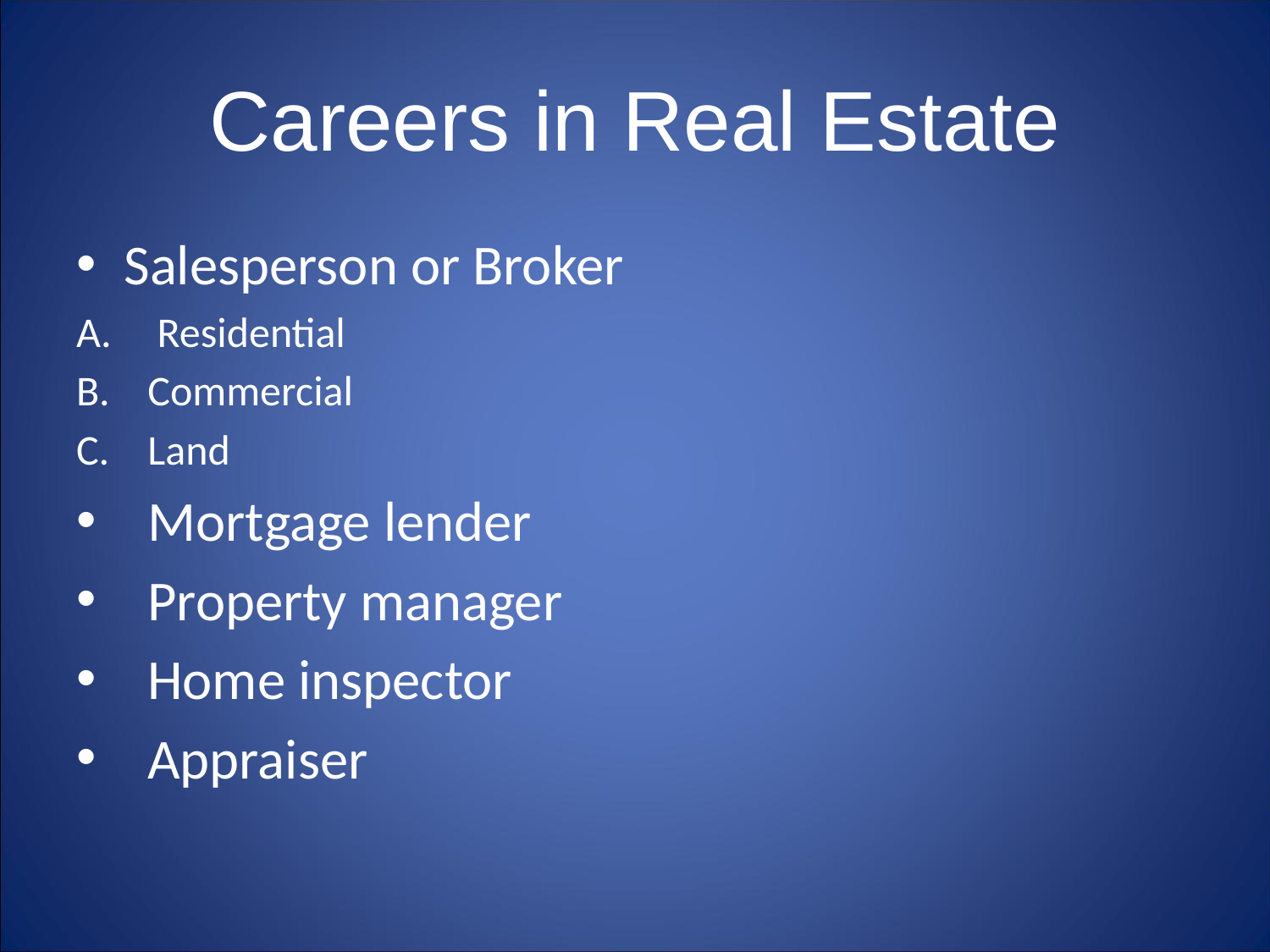

# Careers in Real Estate
Salesperson or Broker
 Residential
Commercial
Land
Mortgage lender
Property manager
Home inspector
Appraiser